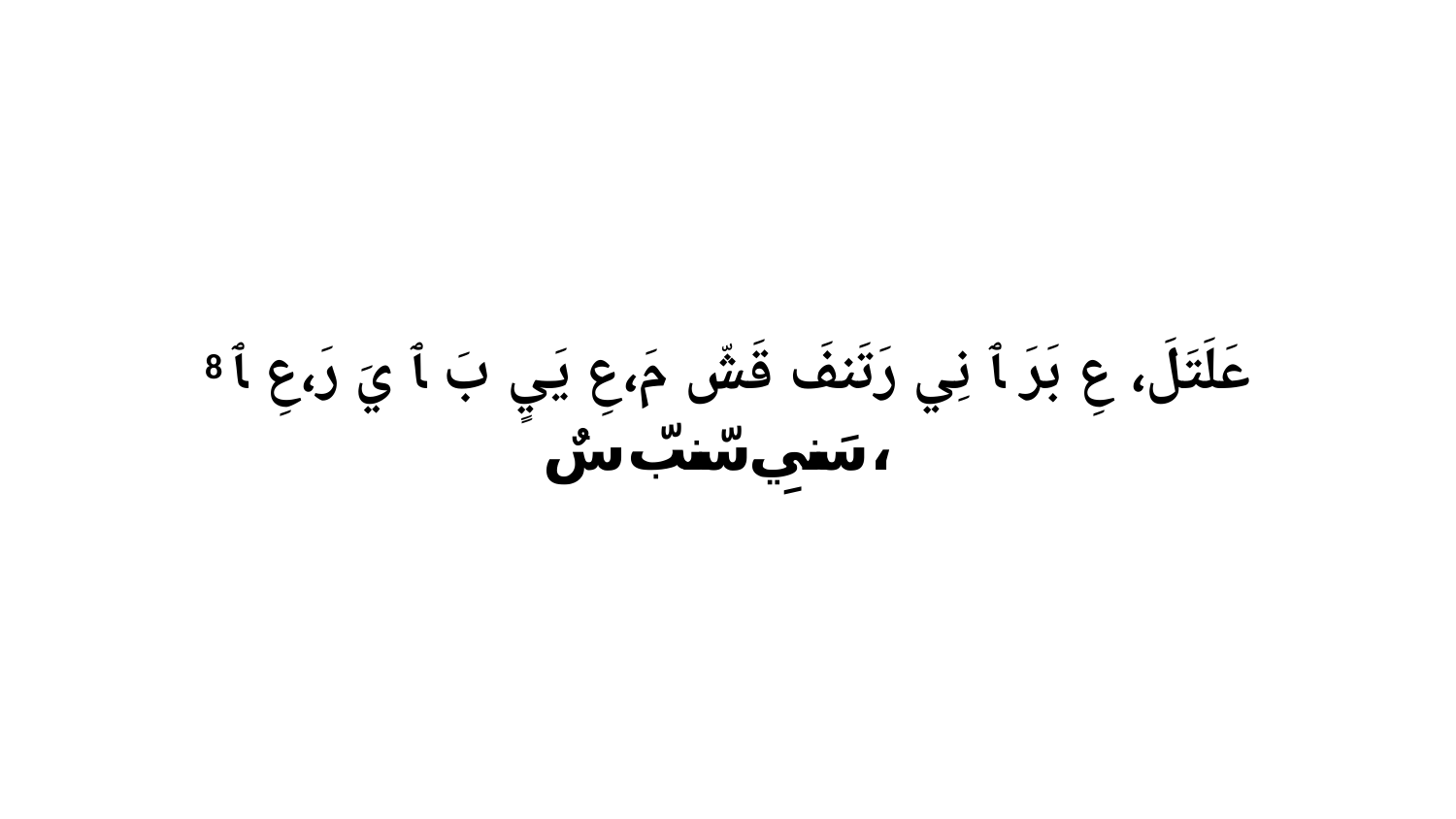

8 عَلَتَلَ، عِ بَرَ ﭑ نِي رَتَنفَ قَشّ مَ،عِ يَيٍ بَ ﭑ يَ رَ،عِ ﭑ سَنيِ سّنبّ سٌ،